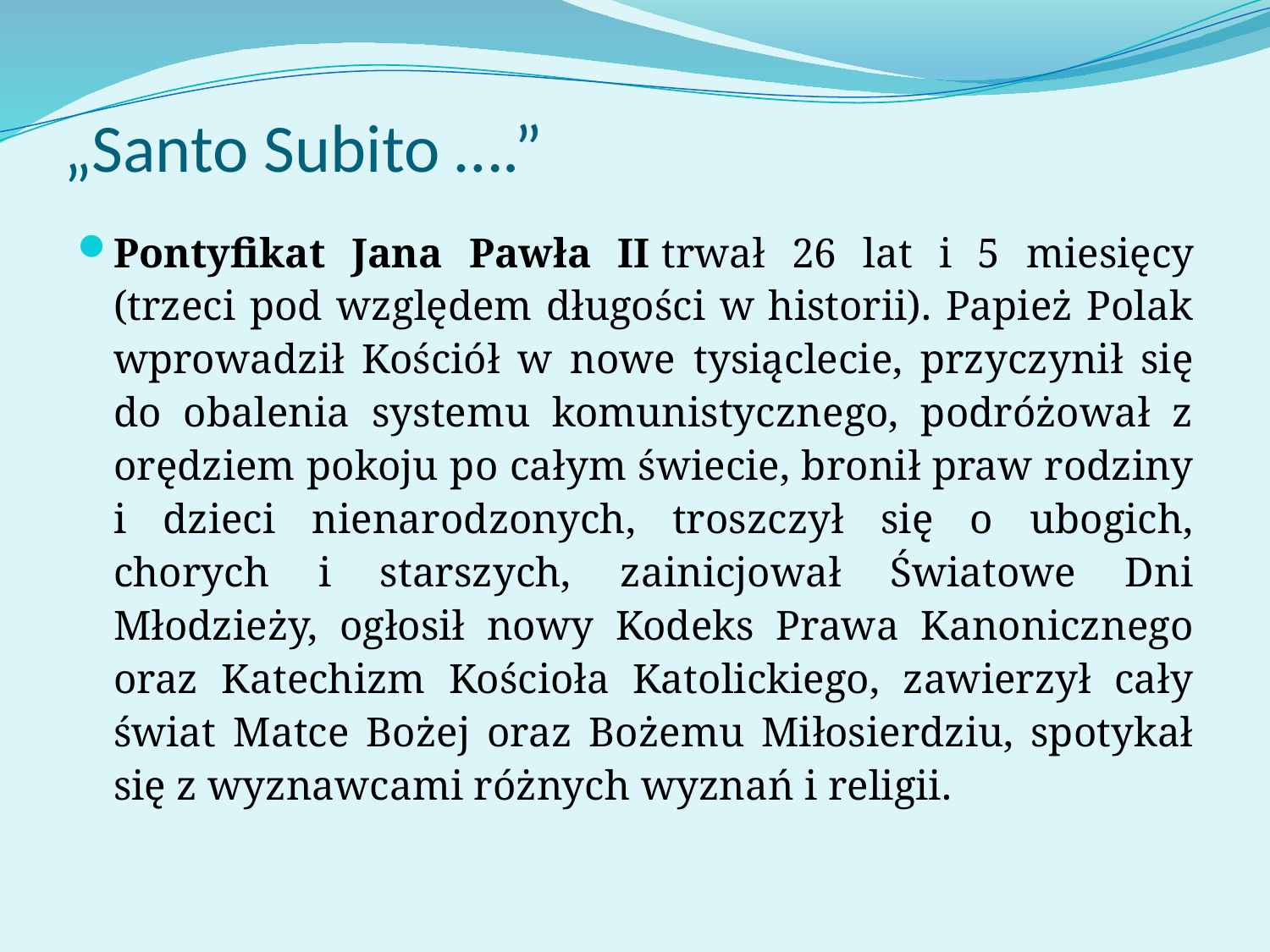

# „Santo Subito ….”
Pontyfikat Jana Pawła II trwał 26 lat i 5 miesięcy (trzeci pod względem długości w historii). Papież Polak wprowadził Kościół w nowe tysiąclecie, przyczynił się do obalenia systemu komunistycznego, podróżował z orędziem pokoju po całym świecie, bronił praw rodziny i dzieci nienarodzonych, troszczył się o ubogich, chorych i starszych, zainicjował Światowe Dni Młodzieży, ogłosił nowy Kodeks Prawa Kanonicznego oraz Katechizm Kościoła Katolickiego, zawierzył cały świat Matce Bożej oraz Bożemu Miłosierdziu, spotykał się z wyznawcami różnych wyznań i religii.